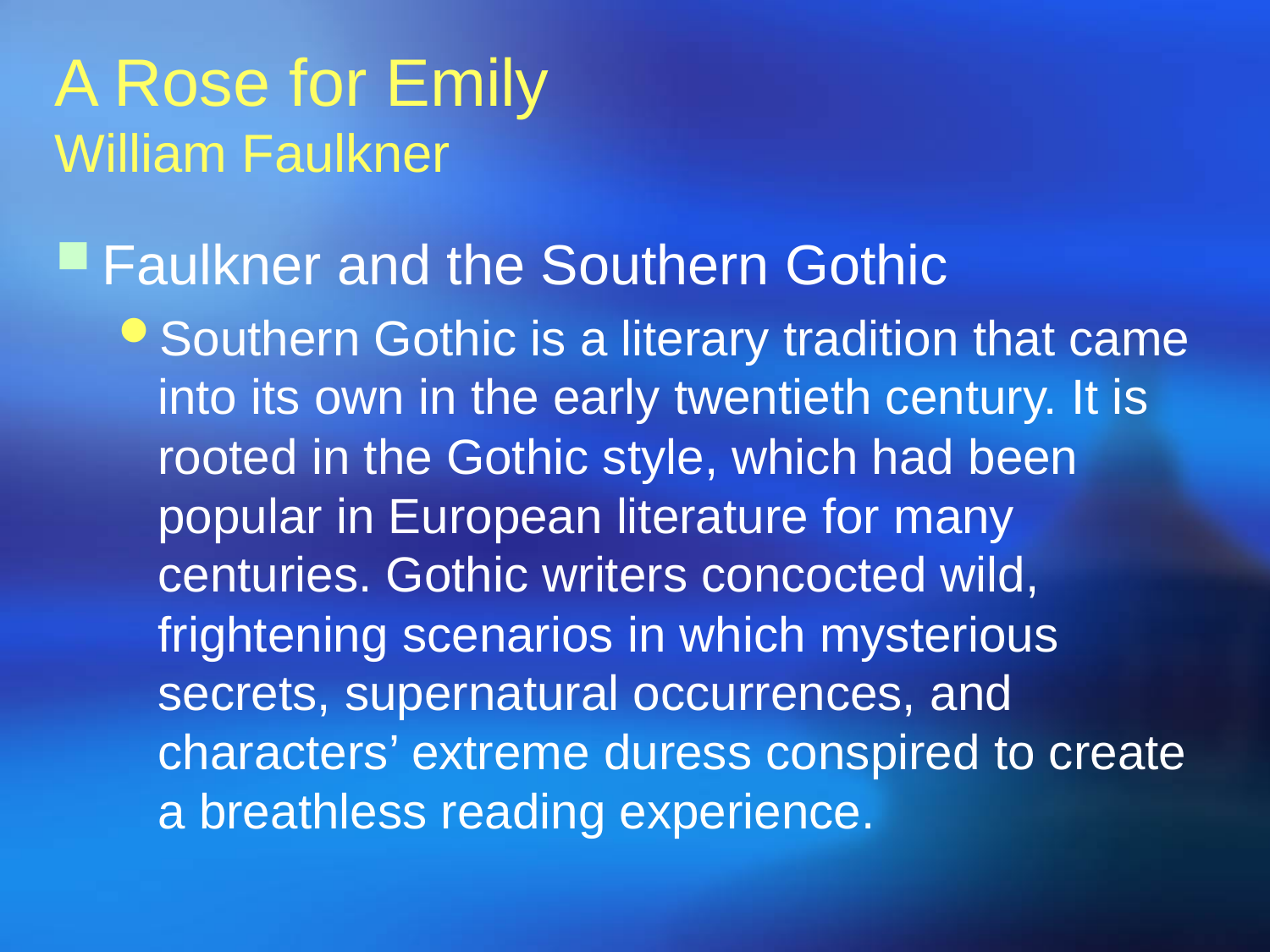

A Rose for Emily
William Faulkner
Faulkner and the Southern Gothic
Southern Gothic is a literary tradition that came into its own in the early twentieth century. It is rooted in the Gothic style, which had been popular in European literature for many centuries. Gothic writers concocted wild, frightening scenarios in which mysterious secrets, supernatural occurrences, and characters’ extreme duress conspired to create a breathless reading experience.